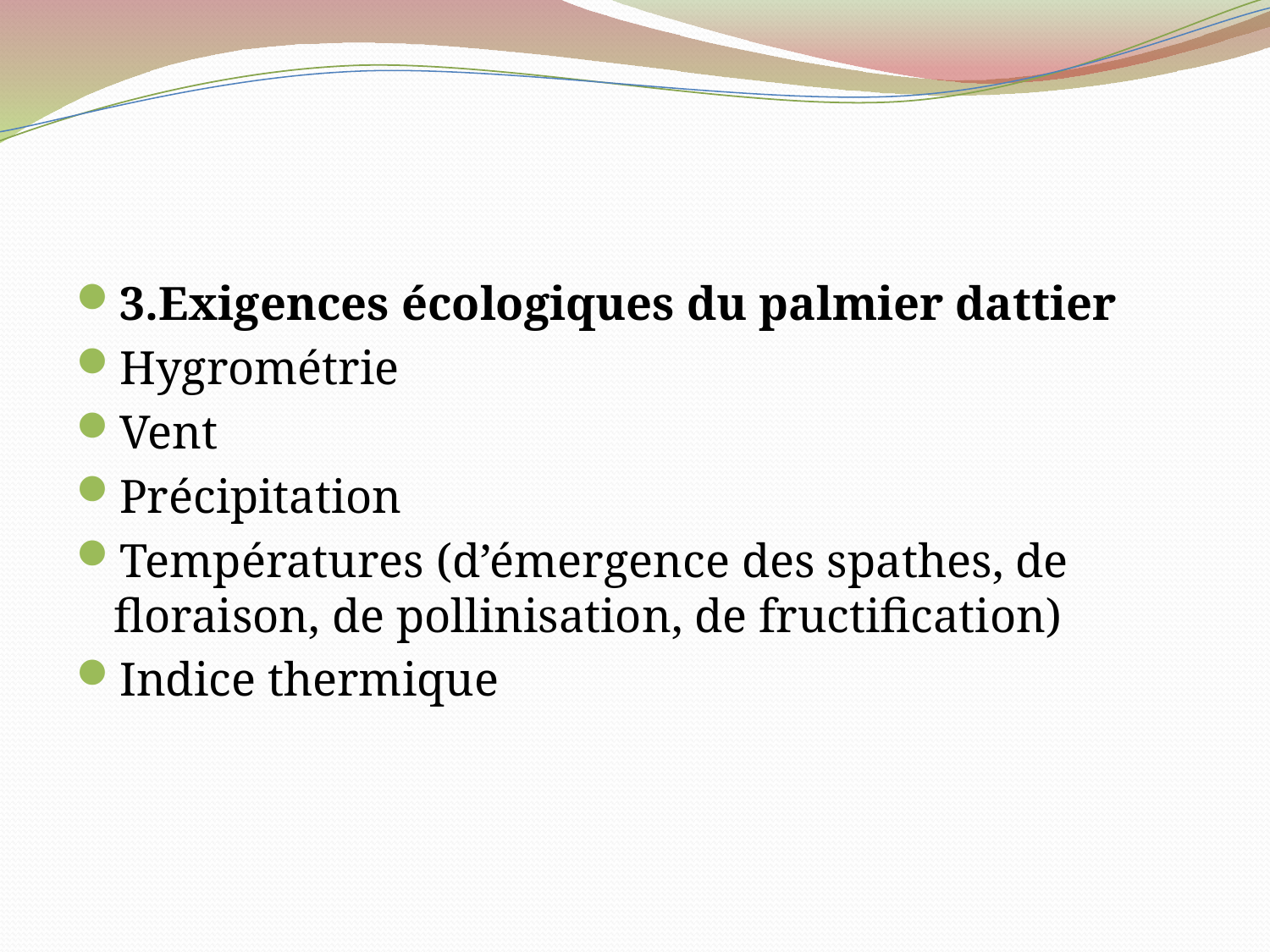

#
3.Exigences écologiques du palmier dattier
Hygrométrie
Vent
Précipitation
Températures (d’émergence des spathes, de floraison, de pollinisation, de fructification)
Indice thermique